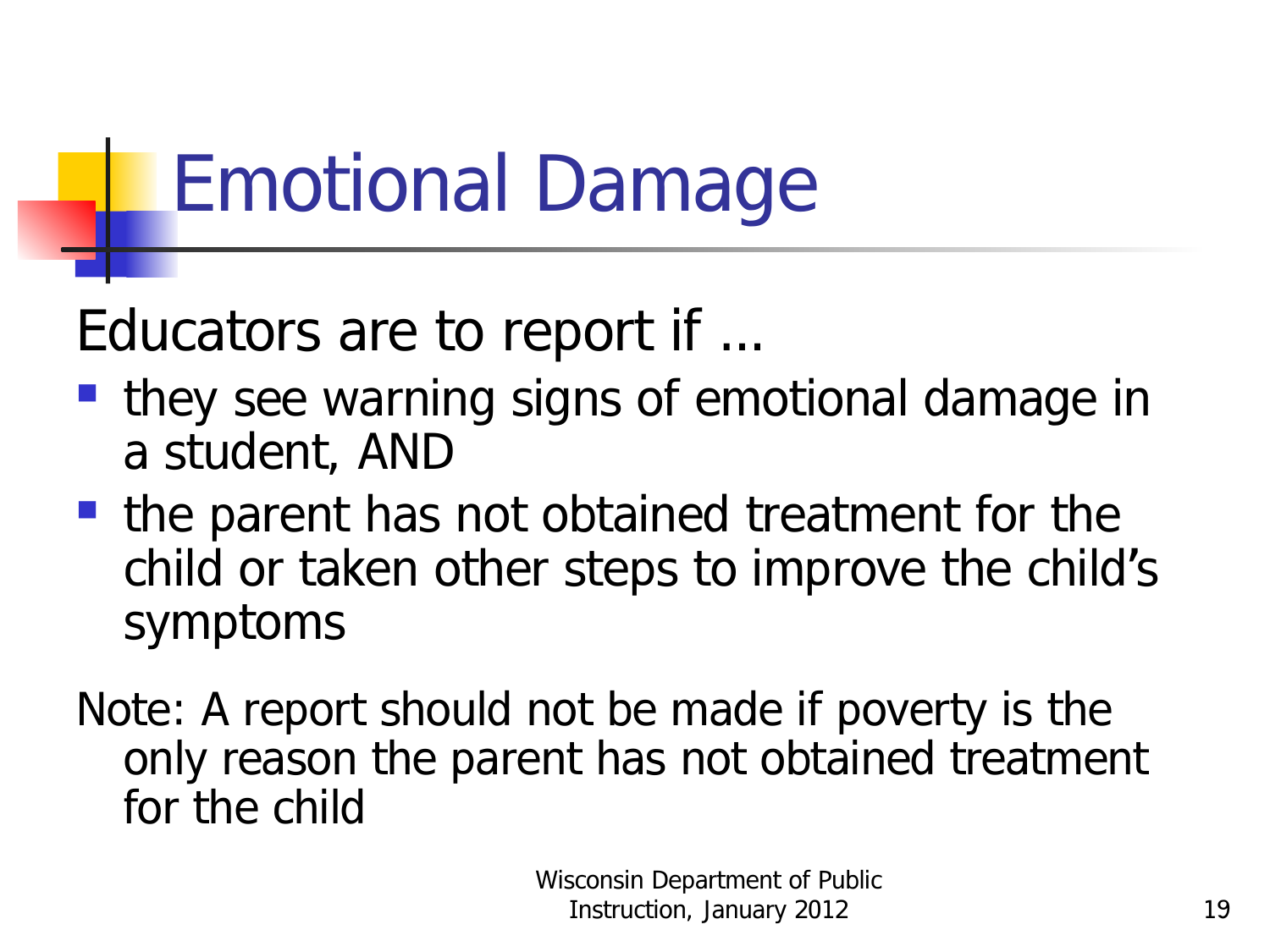

# Emotional Damage
Educators are to report if …
they see warning signs of emotional damage in a student, AND
the parent has not obtained treatment for the child or taken other steps to improve the child’s symptoms

Note: A report should not be made if poverty is the only reason the parent has not obtained treatment for the child
Wisconsin Department of Public Instruction, January 2012
19